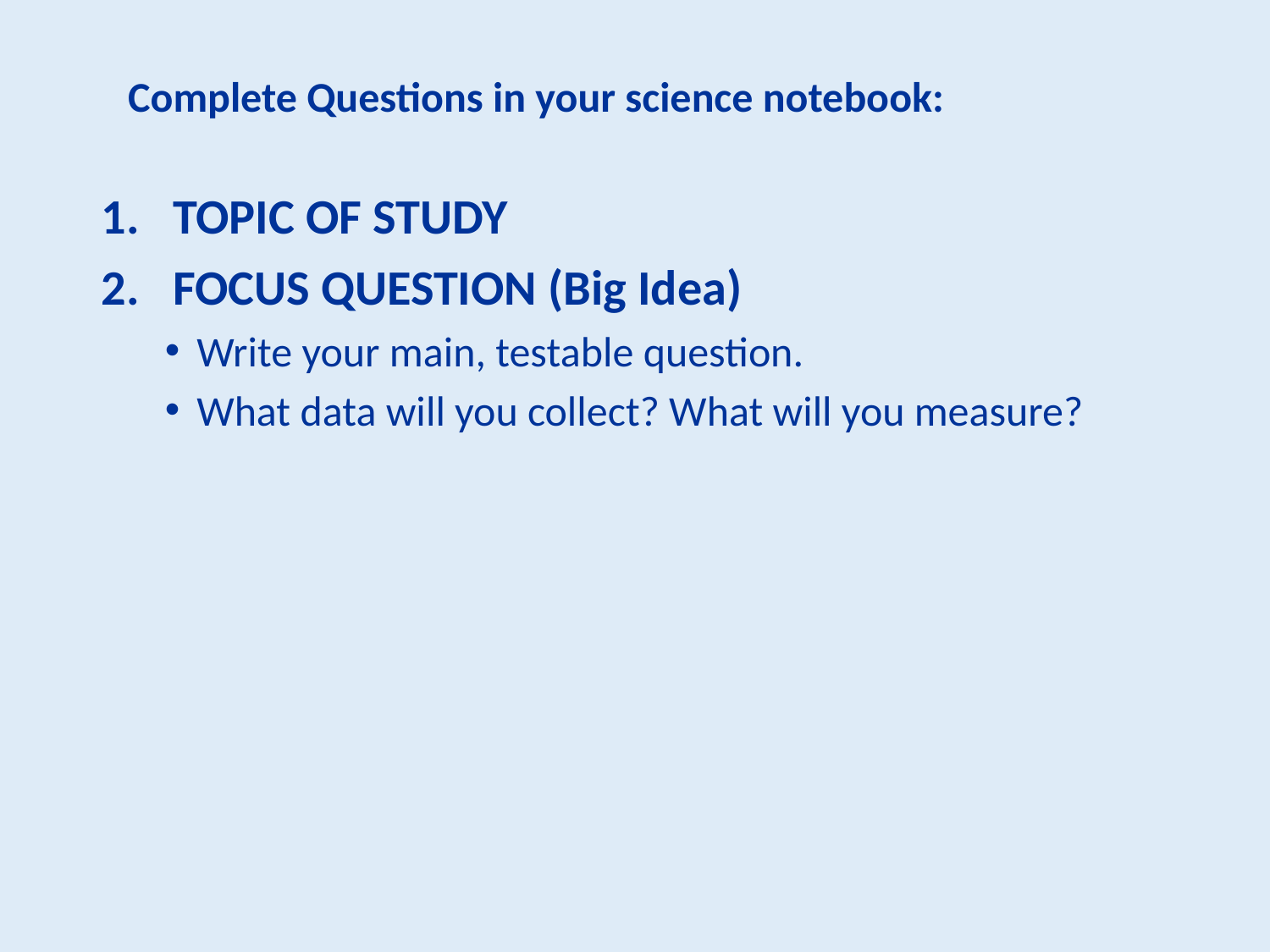

Complete Questions in your science notebook:
TOPIC OF STUDY
FOCUS QUESTION (Big Idea)
Write your main, testable question.
What data will you collect? What will you measure?